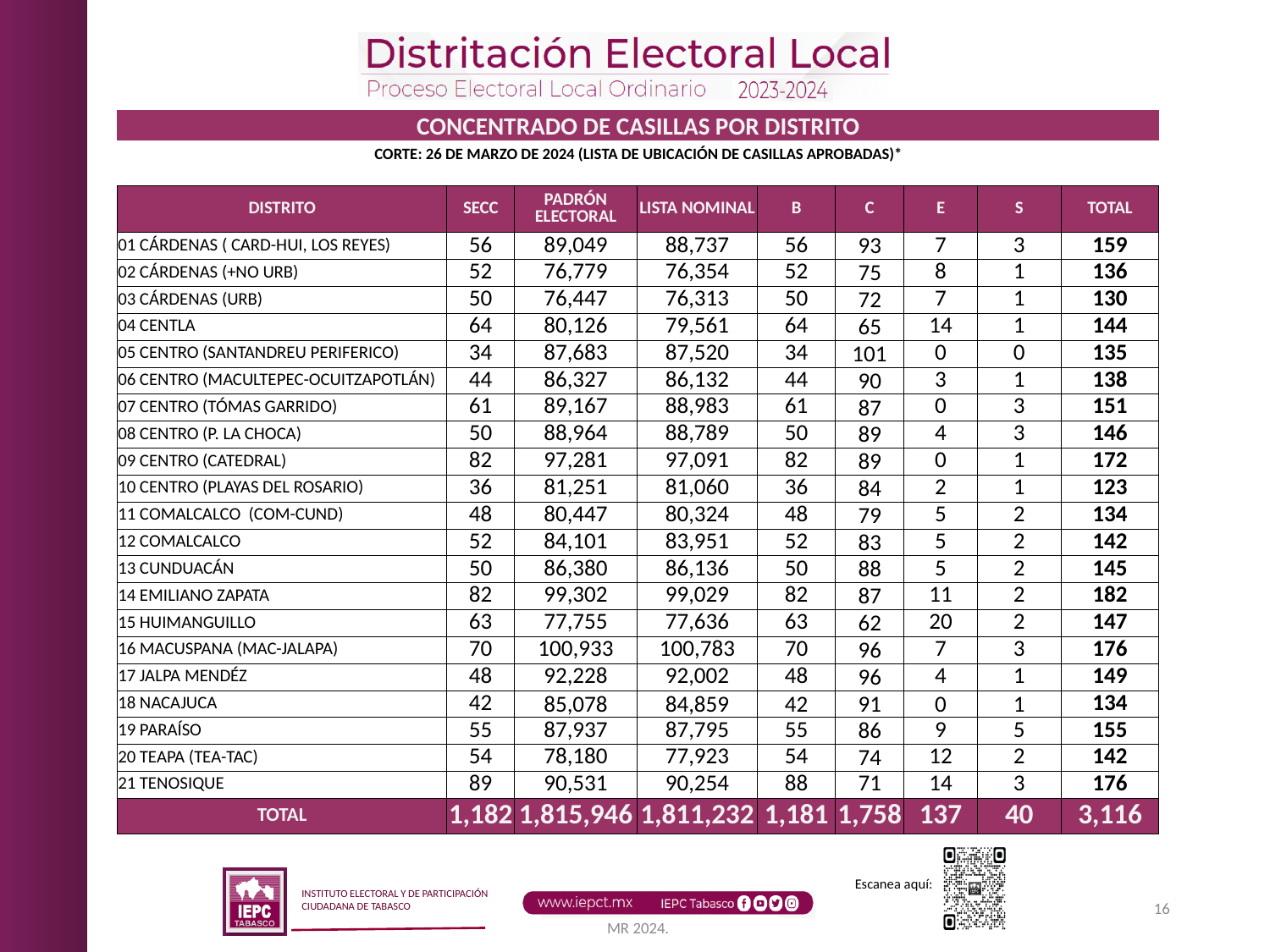

# CÁLCULO DE CASILLAS
| CONCENTRADO DE CASILLAS POR DISTRITO |
| --- |
| CORTE: 26 DE MARZO DE 2024 (LISTA DE UBICACIÓN DE CASILLAS APROBADAS)\* |
| DISTRITO | SECC | PADRÓN ELECTORAL | LISTA NOMINAL | B | C | E | S | TOTAL |
| --- | --- | --- | --- | --- | --- | --- | --- | --- |
| 01 CÁRDENAS ( CARD-HUI, LOS REYES) | 56 | 89,049 | 88,737 | 56 | 93 | 7 | 3 | 159 |
| 02 CÁRDENAS (+NO URB) | 52 | 76,779 | 76,354 | 52 | 75 | 8 | 1 | 136 |
| 03 CÁRDENAS (URB) | 50 | 76,447 | 76,313 | 50 | 72 | 7 | 1 | 130 |
| 04 CENTLA | 64 | 80,126 | 79,561 | 64 | 65 | 14 | 1 | 144 |
| 05 CENTRO (SANTANDREU PERIFERICO) | 34 | 87,683 | 87,520 | 34 | 101 | 0 | 0 | 135 |
| 06 CENTRO (MACULTEPEC-OCUITZAPOTLÁN) | 44 | 86,327 | 86,132 | 44 | 90 | 3 | 1 | 138 |
| 07 CENTRO (TÓMAS GARRIDO) | 61 | 89,167 | 88,983 | 61 | 87 | 0 | 3 | 151 |
| 08 CENTRO (P. LA CHOCA) | 50 | 88,964 | 88,789 | 50 | 89 | 4 | 3 | 146 |
| 09 CENTRO (CATEDRAL) | 82 | 97,281 | 97,091 | 82 | 89 | 0 | 1 | 172 |
| 10 CENTRO (PLAYAS DEL ROSARIO) | 36 | 81,251 | 81,060 | 36 | 84 | 2 | 1 | 123 |
| 11 COMALCALCO (COM-CUND) | 48 | 80,447 | 80,324 | 48 | 79 | 5 | 2 | 134 |
| 12 COMALCALCO | 52 | 84,101 | 83,951 | 52 | 83 | 5 | 2 | 142 |
| 13 CUNDUACÁN | 50 | 86,380 | 86,136 | 50 | 88 | 5 | 2 | 145 |
| 14 EMILIANO ZAPATA | 82 | 99,302 | 99,029 | 82 | 87 | 11 | 2 | 182 |
| 15 HUIMANGUILLO | 63 | 77,755 | 77,636 | 63 | 62 | 20 | 2 | 147 |
| 16 MACUSPANA (MAC-JALAPA) | 70 | 100,933 | 100,783 | 70 | 96 | 7 | 3 | 176 |
| 17 JALPA MENDÉZ | 48 | 92,228 | 92,002 | 48 | 96 | 4 | 1 | 149 |
| 18 NACAJUCA | 42 | 85,078 | 84,859 | 42 | 91 | 0 | 1 | 134 |
| 19 PARAÍSO | 55 | 87,937 | 87,795 | 55 | 86 | 9 | 5 | 155 |
| 20 TEAPA (TEA-TAC) | 54 | 78,180 | 77,923 | 54 | 74 | 12 | 2 | 142 |
| 21 TENOSIQUE | 89 | 90,531 | 90,254 | 88 | 71 | 14 | 3 | 176 |
| TOTAL | 1,182 | 1,815,946 | 1,811,232 | 1,181 | 1,758 | 137 | 40 | 3,116 |
16
MR 2024.